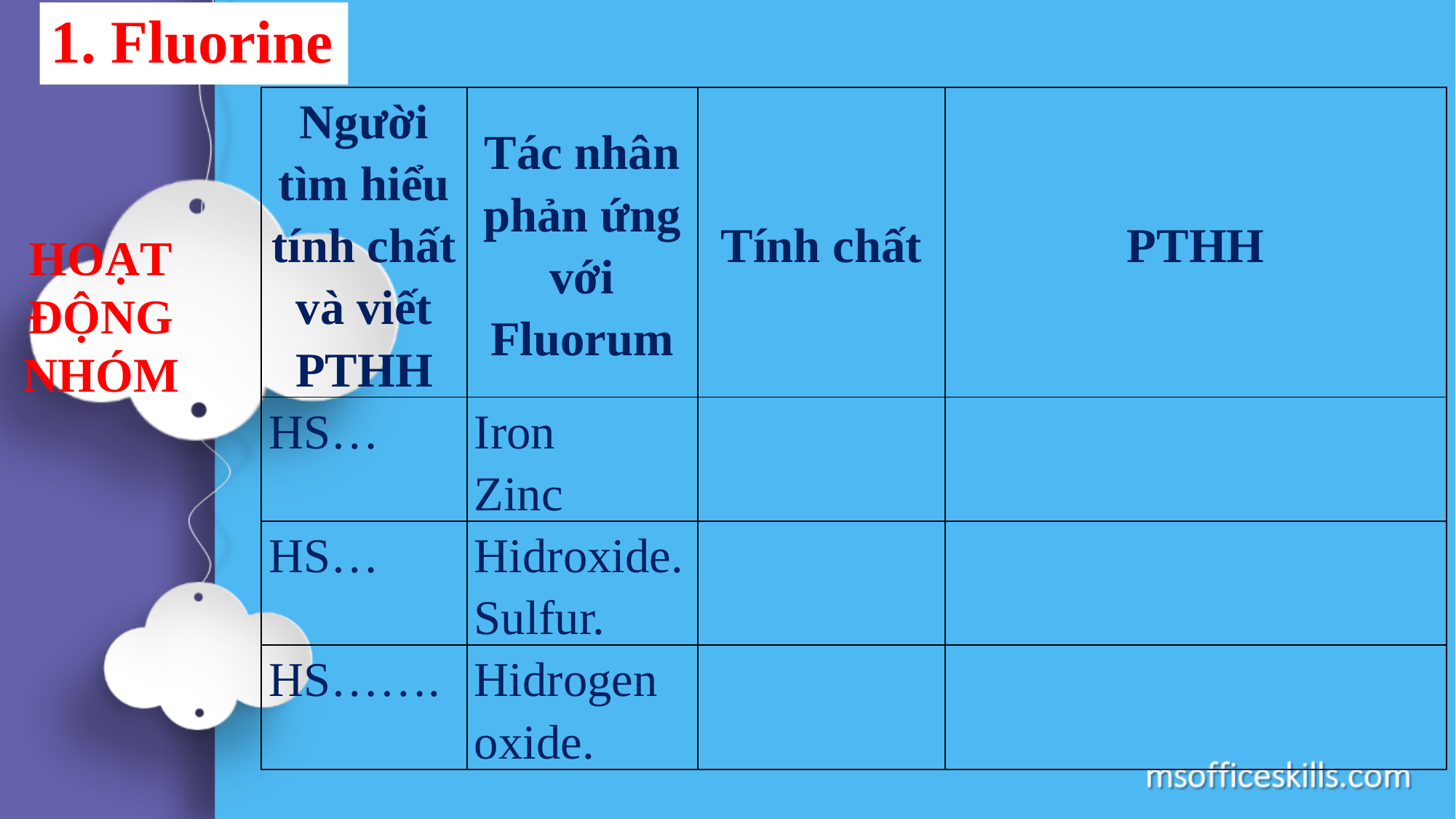

1. Fluorine
| Người tìm hiểu tính chất và viết PTHH | Tác nhân phản ứng với Fluorum | Tính chất | PTHH |
| --- | --- | --- | --- |
| HS… | Iron Zinc |  |  |
| HS… | Hidroxide. Sulfur. |  |  |
| HS……. | Hidrogen oxide. |  |  |
HOẠT
ĐỘNG
NHÓM